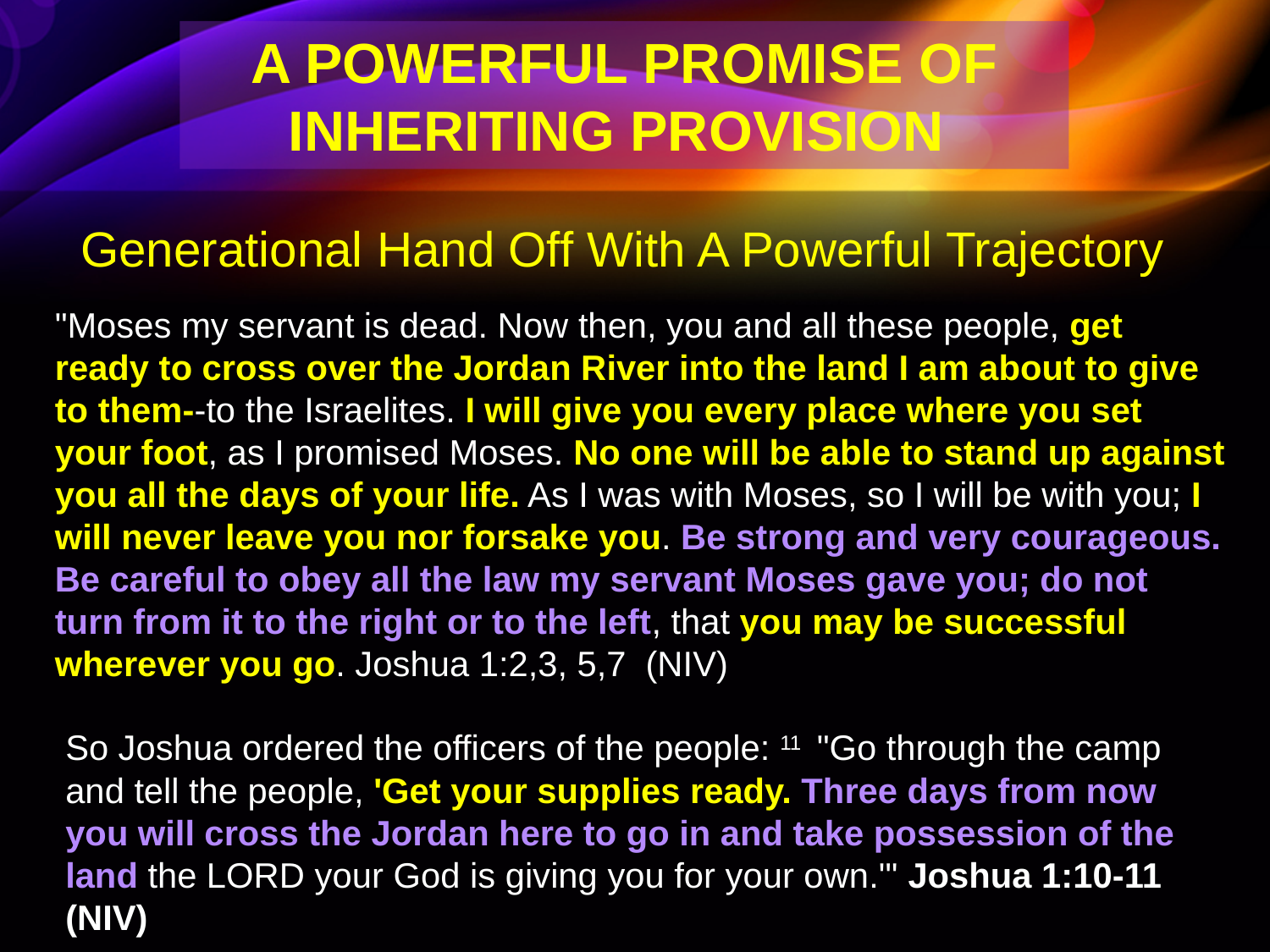

A POWERFUL PROMISE OF INHERITING PROVISION
Generational Hand Off With A Powerful Trajectory
"Moses my servant is dead. Now then, you and all these people, get ready to cross over the Jordan River into the land I am about to give to them--to the Israelites. I will give you every place where you set your foot, as I promised Moses. No one will be able to stand up against you all the days of your life. As I was with Moses, so I will be with you; I will never leave you nor forsake you. Be strong and very courageous. Be careful to obey all the law my servant Moses gave you; do not turn from it to the right or to the left, that you may be successful wherever you go. Joshua 1:2,3, 5,7  (NIV)
So Joshua ordered the officers of the people: 11  "Go through the camp and tell the people, 'Get your supplies ready. Three days from now you will cross the Jordan here to go in and take possession of the land the LORD your God is giving you for your own.'" Joshua 1:10-11 (NIV)